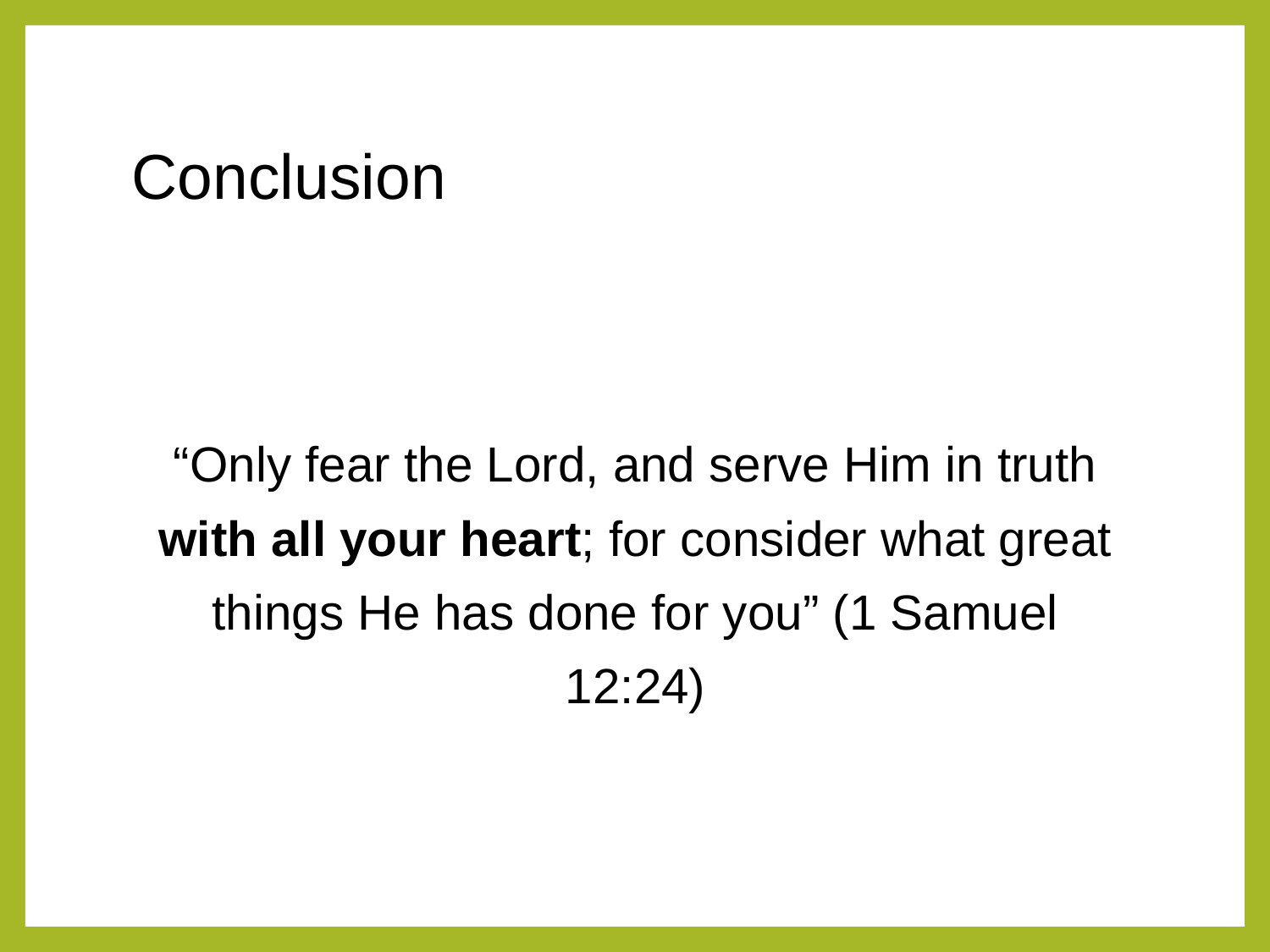

# Conclusion
“Only fear the Lord, and serve Him in truth with all your heart; for consider what great things He has done for you” (1 Samuel 12:24)